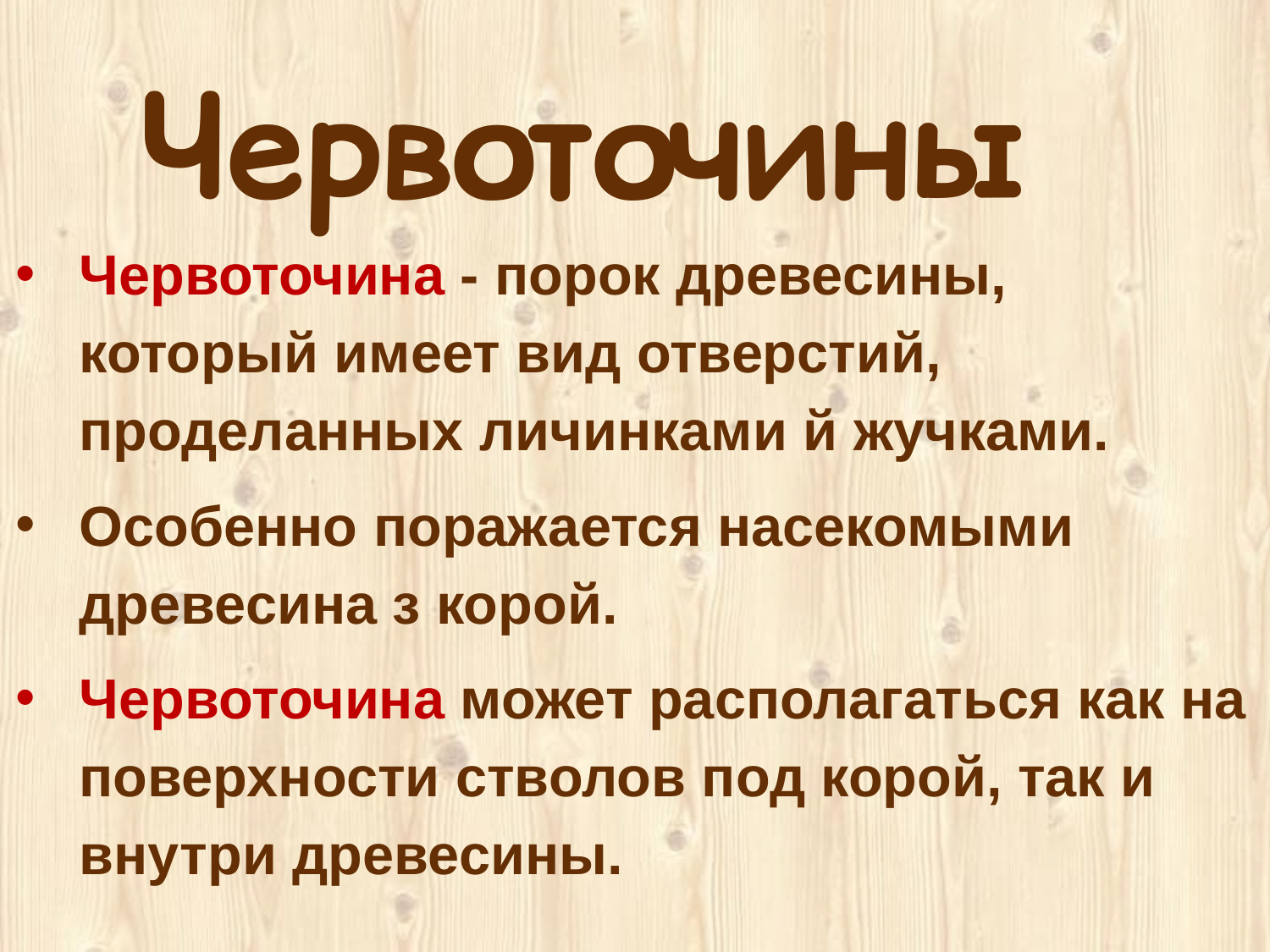

Червоточины
Червоточина - порок древесины, который имеет вид отверстий, проделанных личинками й жучками.
Особенно поражается насекомыми древесина з корой.
Червоточина может располагаться как на поверхности стволов под корой, так и внутри древесины.